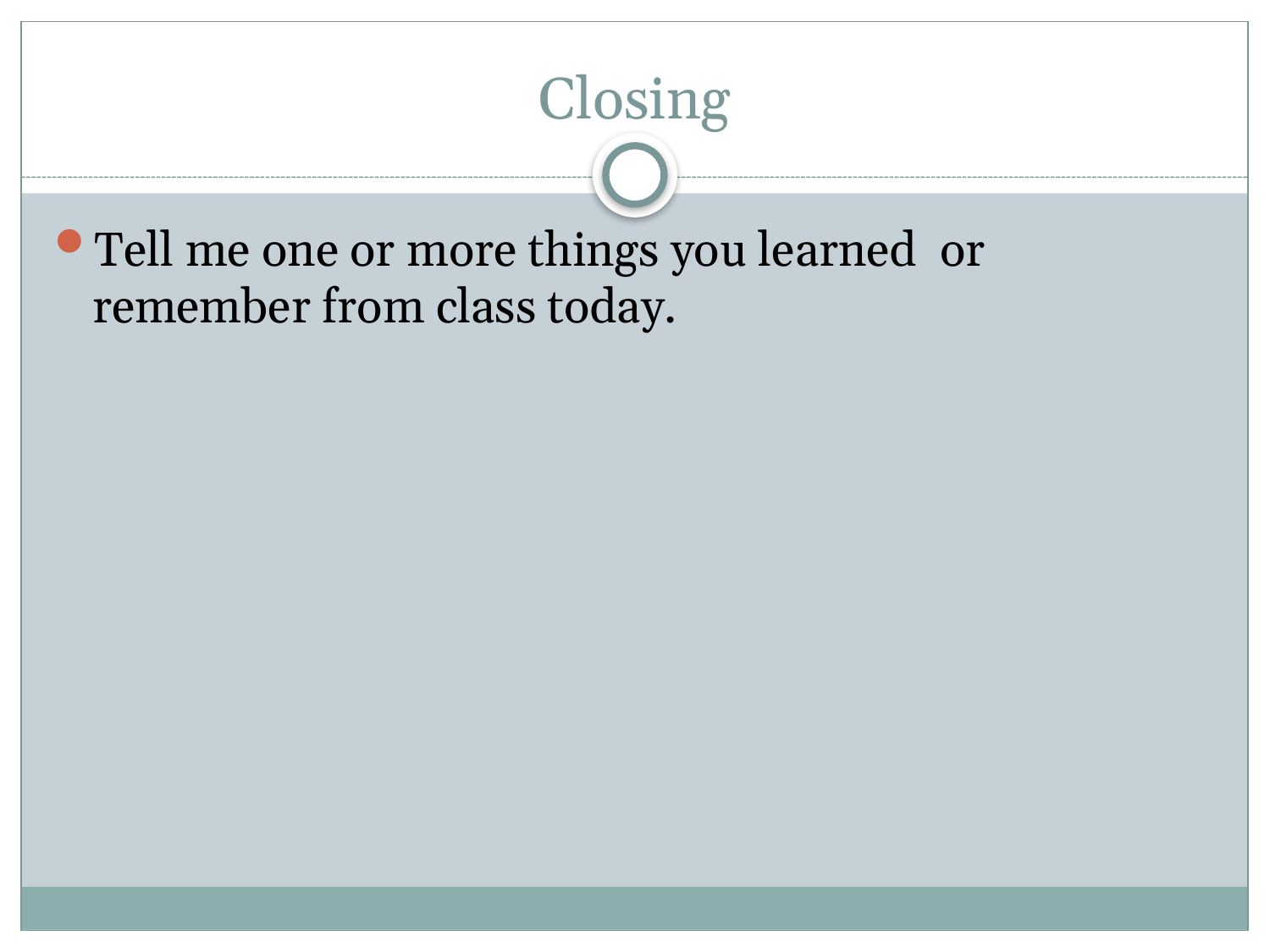

# Closing
Tell me one or more things you learned  or remember from class today.